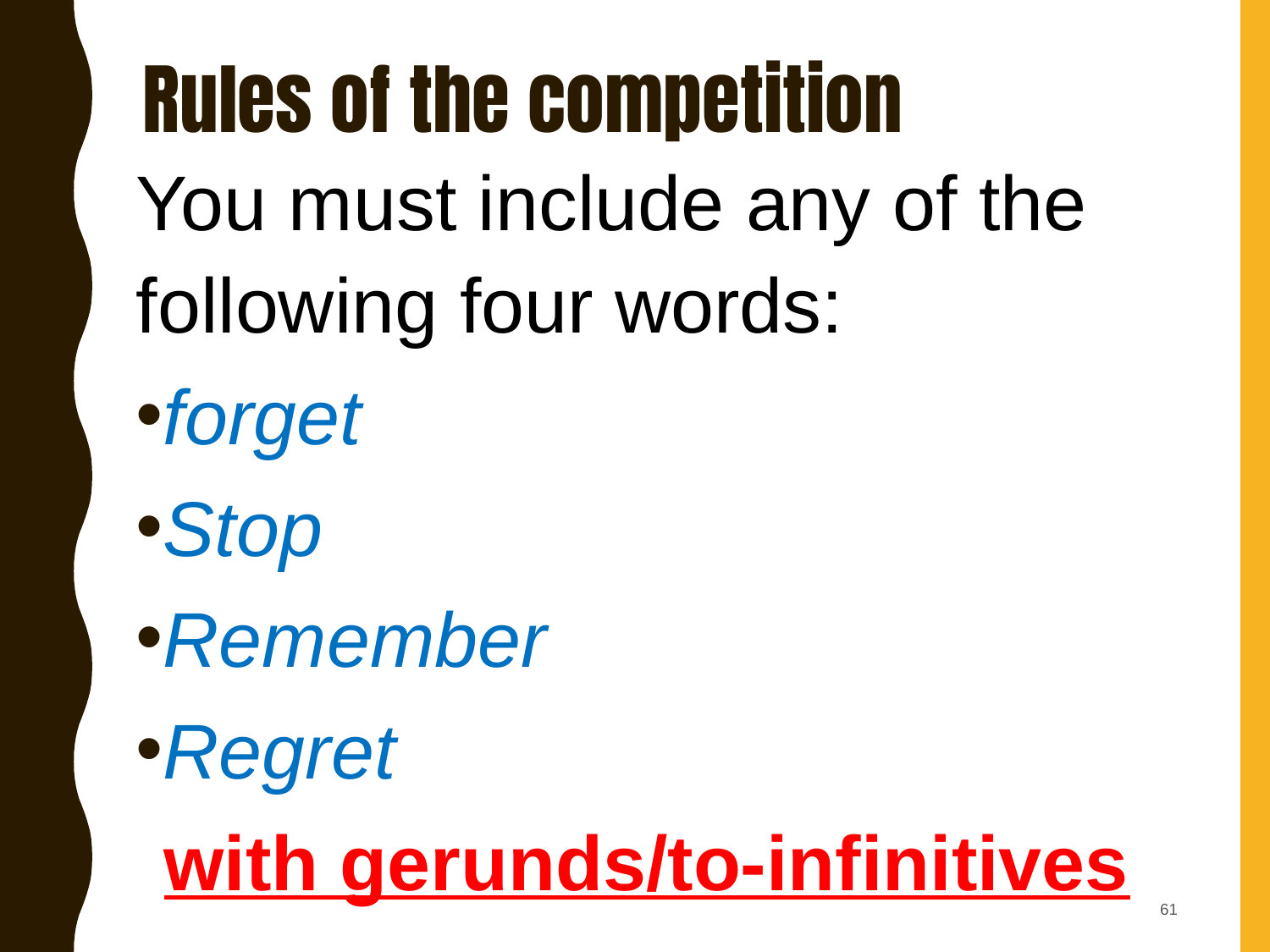

# Rules of the competition
You must include any of the following four words:
forget
Stop
Remember
Regret
with gerunds/to-infinitives
61